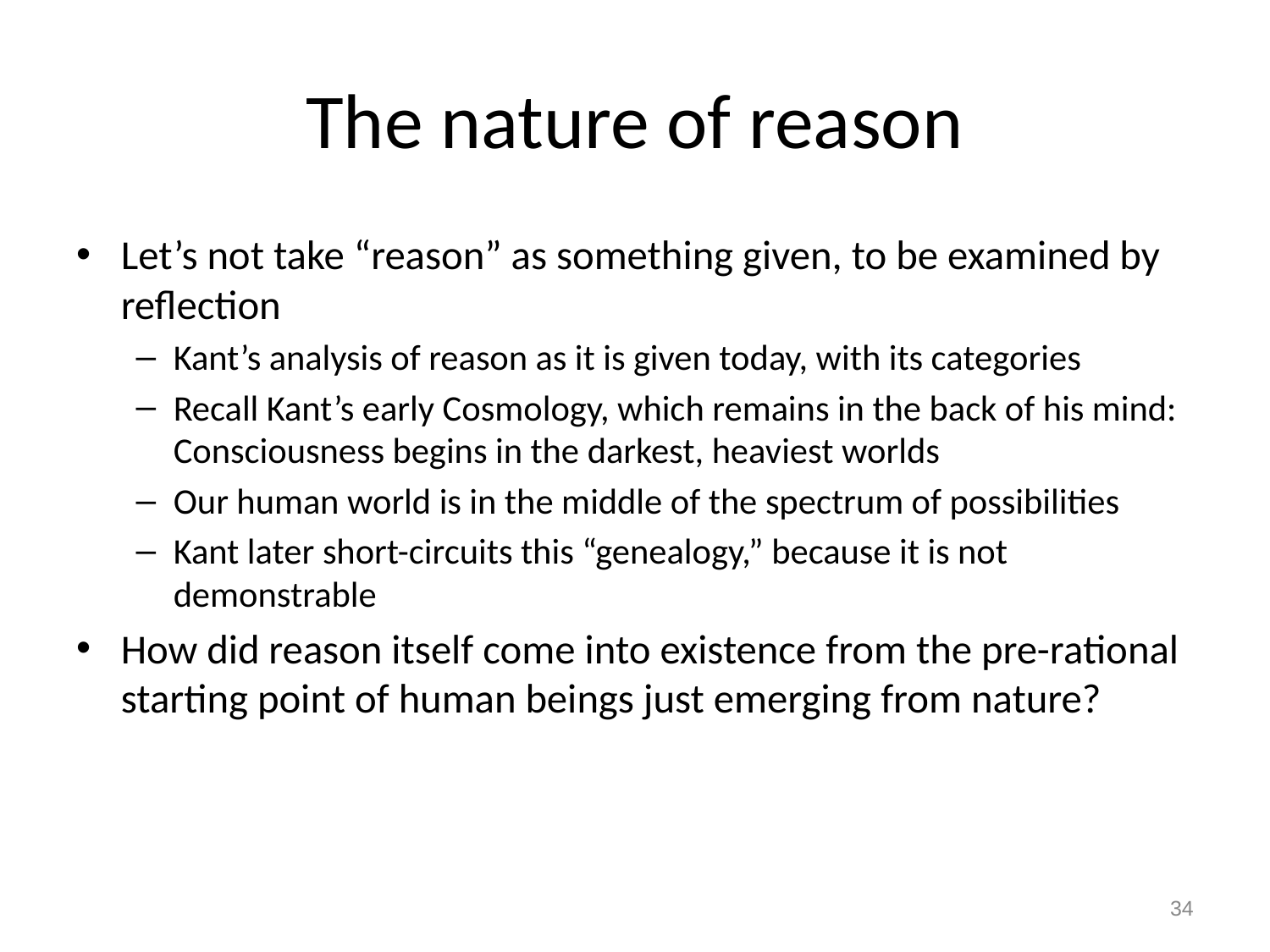

# The nature of reason
Let’s not take “reason” as something given, to be examined by reflection
Kant’s analysis of reason as it is given today, with its categories
Recall Kant’s early Cosmology, which remains in the back of his mind: Consciousness begins in the darkest, heaviest worlds
Our human world is in the middle of the spectrum of possibilities
Kant later short-circuits this “genealogy,” because it is not demonstrable
How did reason itself come into existence from the pre-rational starting point of human beings just emerging from nature?
34